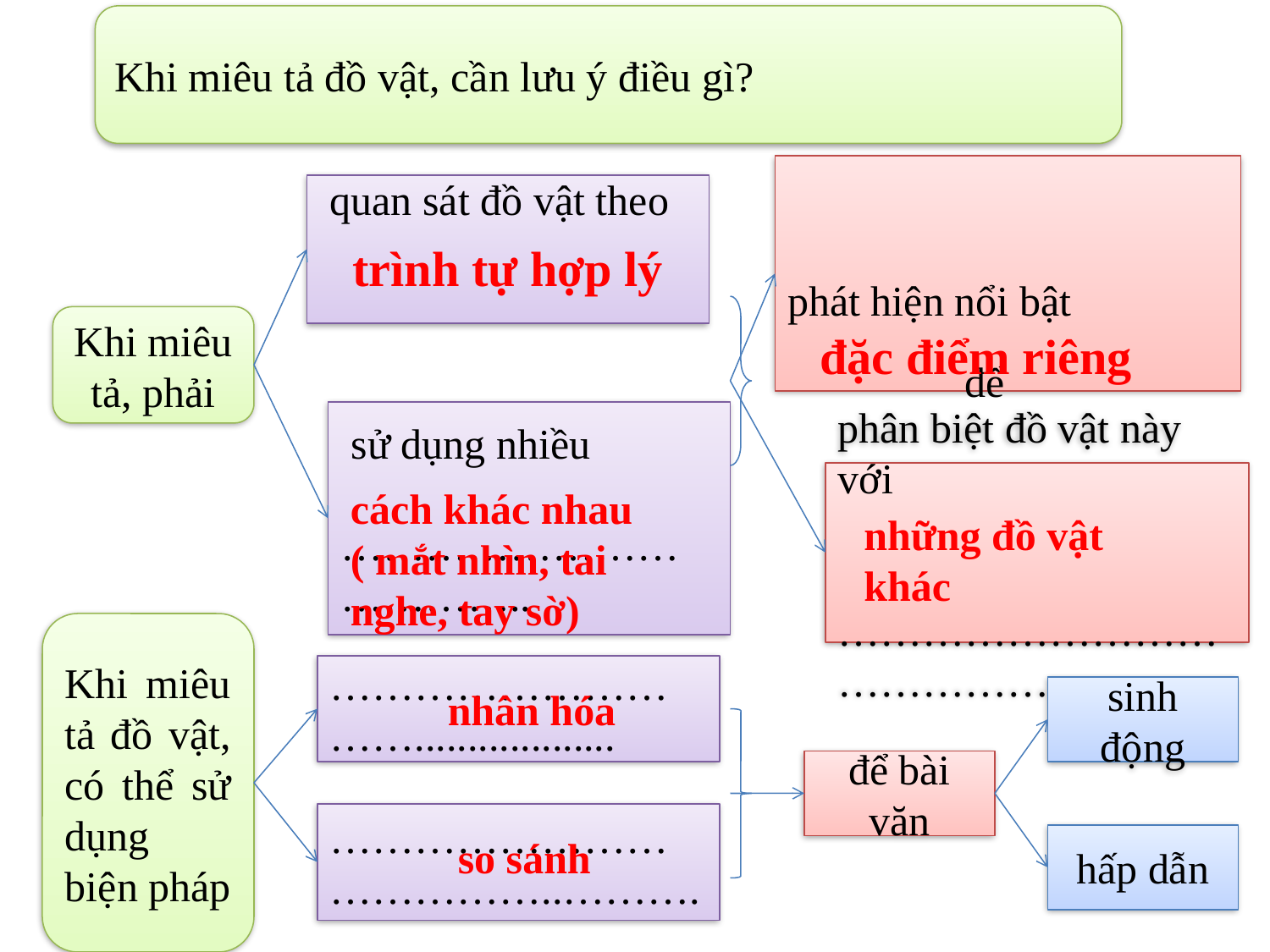

Khi miêu tả đồ vật, cần lưu ý điều gì?
                                      phát hiện nổi bật
 quan sát đồ vật theo

trình tự hợp lý

Khi miêu tả, phải
đặc điểm riêng
để
 sử dụng nhiều

………………………………..
phân biệt đồ vật này với

  …………………………………………..
cách khác nhau ( mắt nhìn, tai nghe, tay sờ)
những đồ vật khác
Khi miêu tả đồ vật, có thể sử dụng biện pháp
…………………………...................
nhân hóa
sinh động

để bài văn
…………………………………..……….
so sánh
hấp dẫn